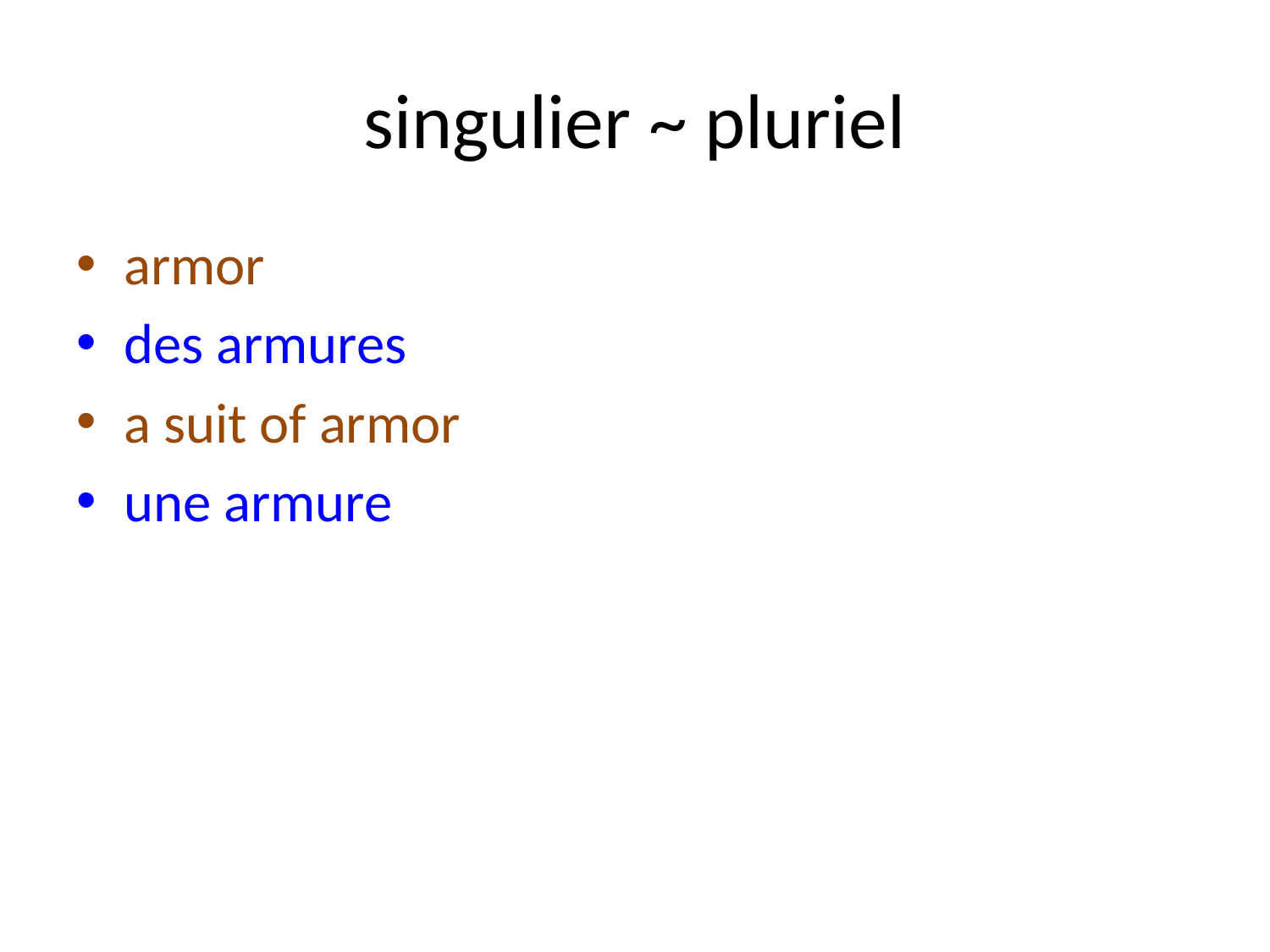

# singulier ~ pluriel
armor
des armures
a suit of armor
une armure